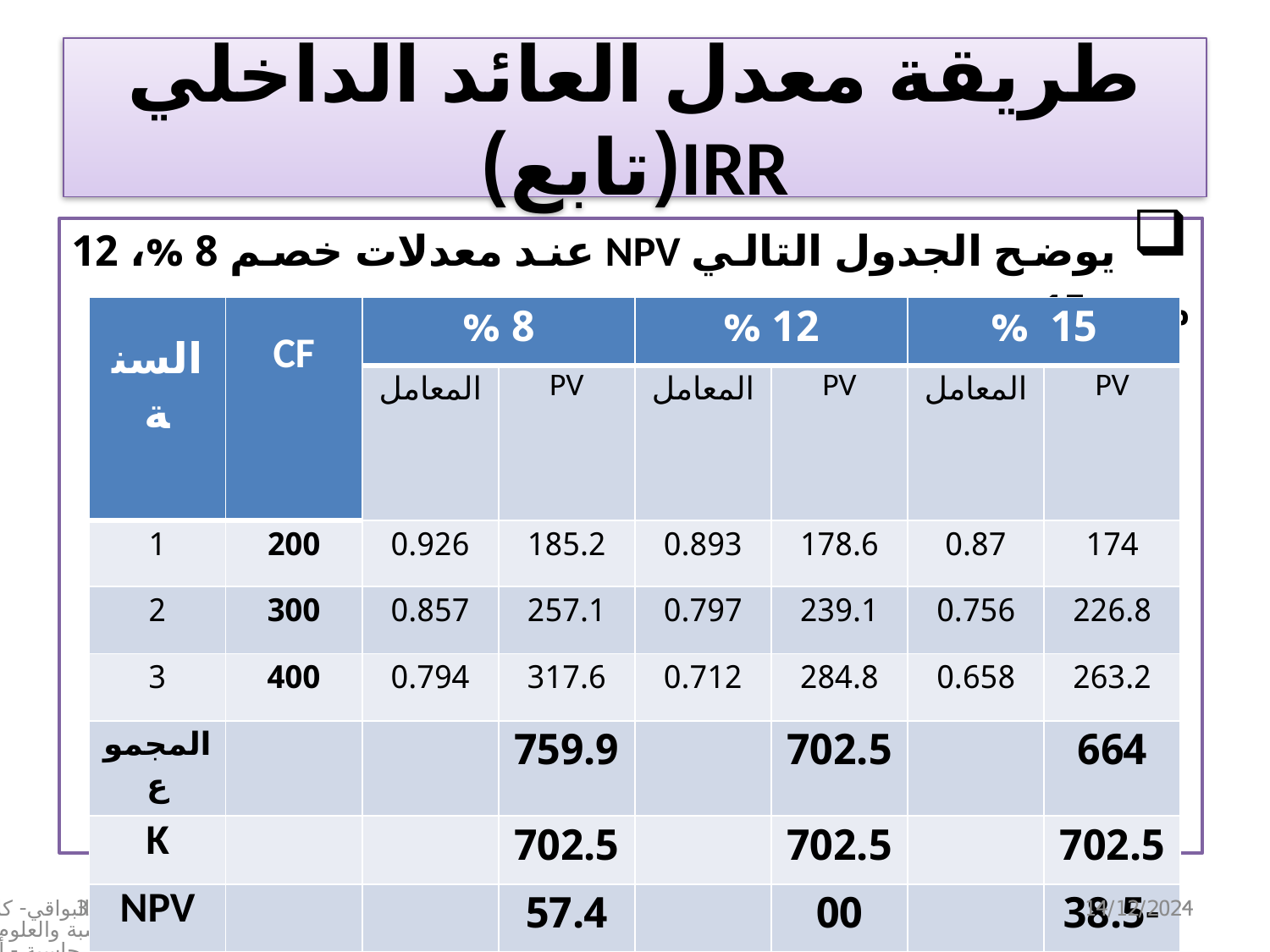

# طريقة معدل العائد الداخلي IRR(تابع)
 يوضح الجدول التالي NPV عند معدلات خصم 8 %، 12 %، و 15 %.

| السنة | CF | 8 % |  | 12 % |  | 15 % |  |
| --- | --- | --- | --- | --- | --- | --- | --- |
|  |  | المعامل | PV | المعامل | PV | المعامل | PV |
| 1 | 200 | 0.926 | 185.2 | 0.893 | 178.6 | 0.87 | 174 |
| 2 | 300 | 0.857 | 257.1 | 0.797 | 239.1 | 0.756 | 226.8 |
| 3 | 400 | 0.794 | 317.6 | 0.712 | 284.8 | 0.658 | 263.2 |
| المجموع |  |  | 759.9 |  | 702.5 |  | 664 |
| K |  |  | 702.5 |  | 702.5 |  | 702.5 |
| NPV |  |  | 57.4 |  | 00 |  | -38.5 |
32
جامعة أم البواقي- كلية العلوم الاقتصادية  - قسم المحاسبة والعلوم  المالية – سنة 3 محاسبة - أ. د. عبدالجليل بوداح
14/12/2024